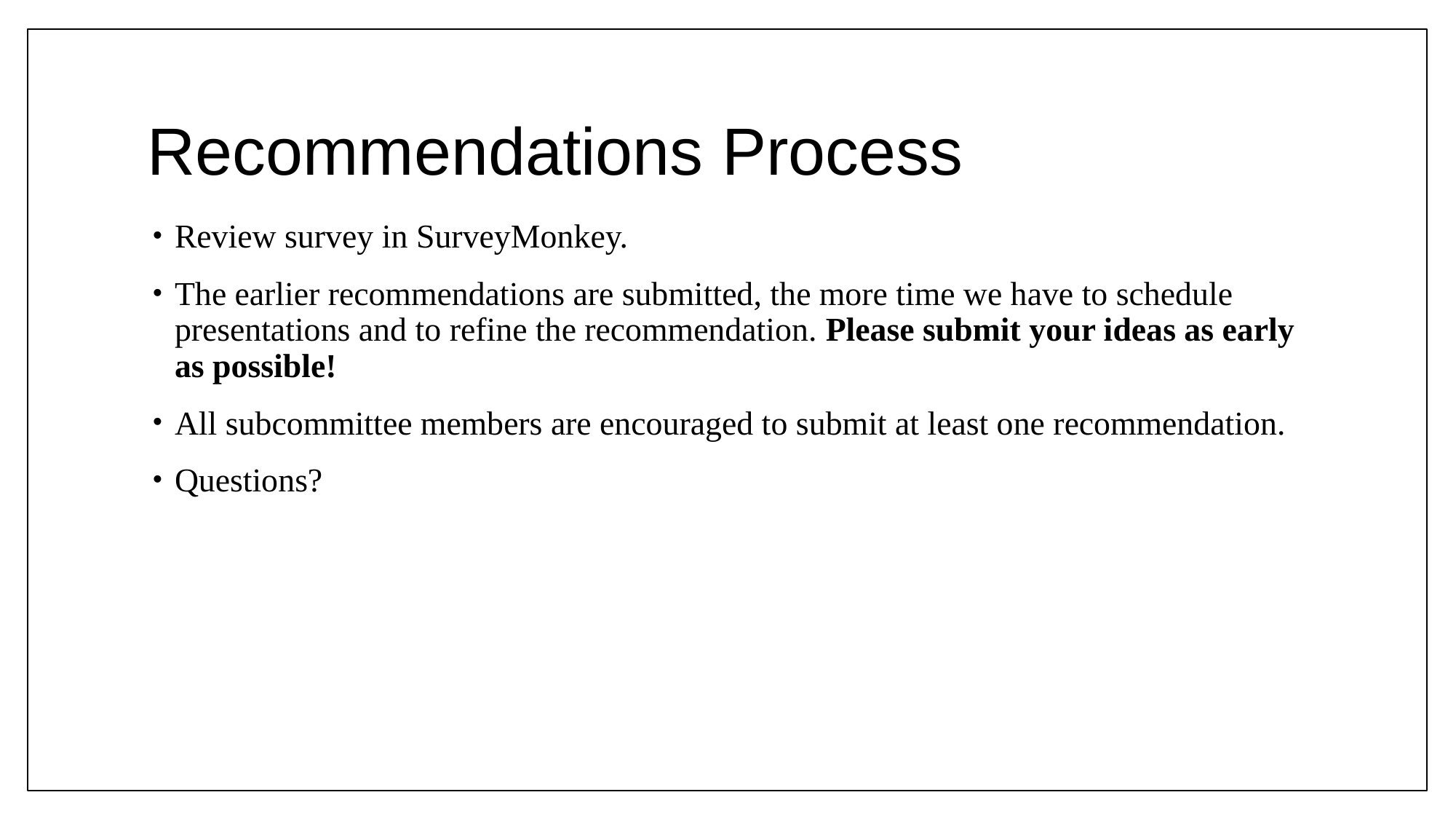

# Recommendations Process
Review survey in SurveyMonkey.
The earlier recommendations are submitted, the more time we have to schedule presentations and to refine the recommendation. Please submit your ideas as early as possible!
All subcommittee members are encouraged to submit at least one recommendation.
Questions?